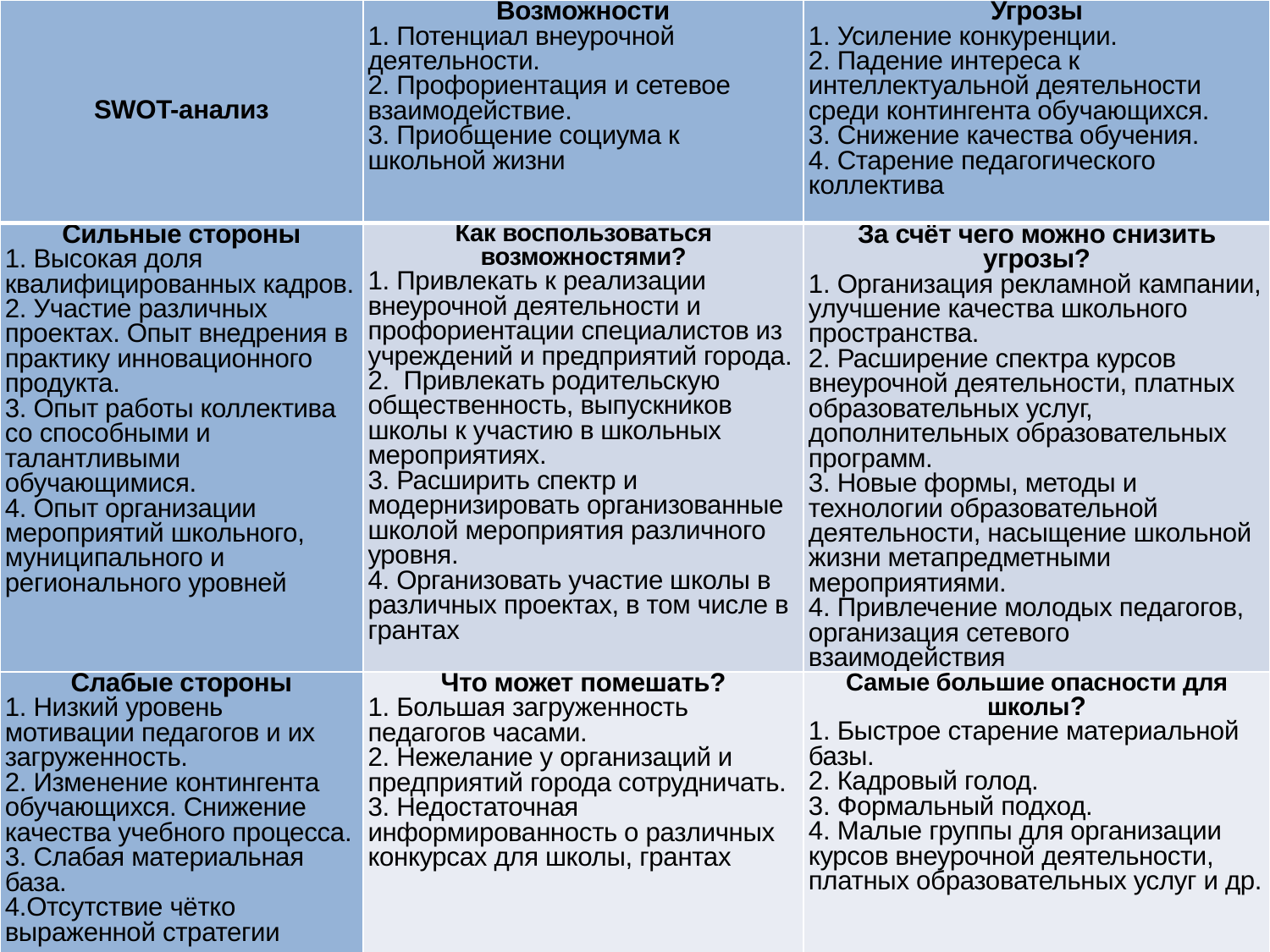

| SWOT-анализ | Возможности 1. Потенциал внеурочной деятельности. 2. Профориентация и сетевое взаимодействие. 3. Приобщение социума к школьной жизни | Угрозы 1. Усиление конкуренции. 2. Падение интереса к интеллектуальной деятельности среди контингента обучающихся. 3. Снижение качества обучения. 4. Старение педагогического коллектива |
| --- | --- | --- |
| Сильные стороны 1. Высокая доля квалифицированных кадров. 2. Участие различных проектах. Опыт внедрения в практику инновационного продукта. 3. Опыт работы коллектива со способными и талантливыми обучающимися. 4. Опыт организации мероприятий школьного, муниципального и регионального уровней | Как воспользоваться возможностями? 1. Привлекать к реализации внеурочной деятельности и профориентации специалистов из учреждений и предприятий города. 2. Привлекать родительскую общественность, выпускников школы к участию в школьных мероприятиях. 3. Расширить спектр и модернизировать организованные школой мероприятия различного уровня. 4. Организовать участие школы в различных проектах, в том числе в грантах | За счёт чего можно снизить угрозы? 1. Организация рекламной кампании, улучшение качества школьного пространства. 2. Расширение спектра курсов внеурочной деятельности, платных образовательных услуг, дополнительных образовательных программ. 3. Новые формы, методы и технологии образовательной деятельности, насыщение школьной жизни метапредметными мероприятиями. 4. Привлечение молодых педагогов, организация сетевого взаимодействия |
| Слабые стороны 1. Низкий уровень мотивации педагогов и их загруженность. 2. Изменение контингента обучающихся. Снижение качества учебного процесса. 3. Слабая материальная база. 4.Отсутствие чётко выраженной стратегии | Что может помешать? 1. Большая загруженность педагогов часами. 2. Нежелание у организаций и предприятий города сотрудничать. 3. Недостаточная информированность о различных конкурсах для школы, грантах | Самые большие опасности для школы? 1. Быстрое старение материальной базы. 2. Кадровый голод. 3. Формальный подход. 4. Малые группы для организации курсов внеурочной деятельности, платных образовательных услуг и др. |
5